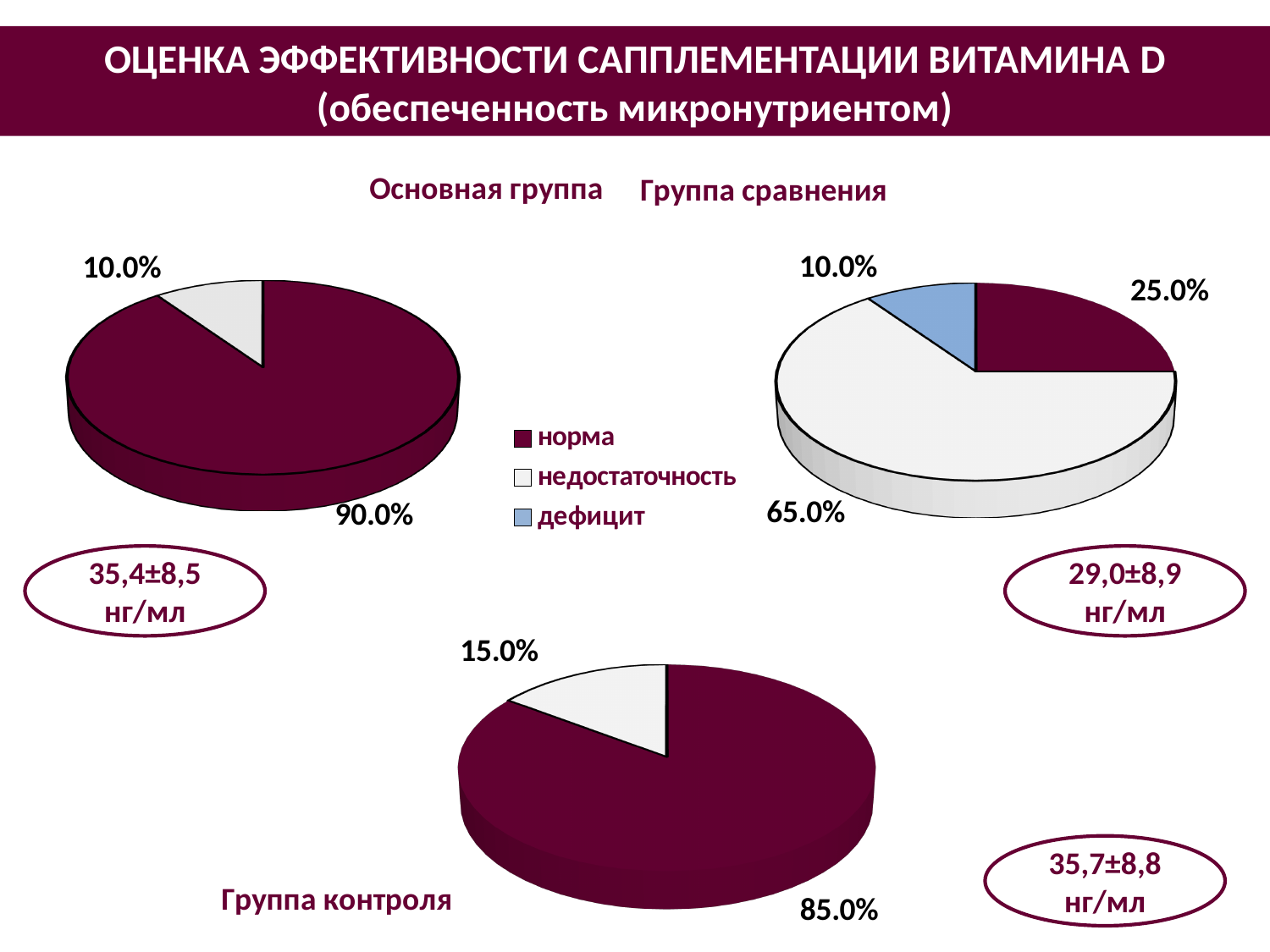

ОЦЕНКА ЭФФЕКТИВНОСТИ САППЛЕМЕНТАЦИИ ВИТАМИНА D
(обеспеченность микронутриентом)

[unsupported chart]

[unsupported chart]

35,4±8,5 нг/мл
29,0±8,9 нг/мл

[unsupported chart]

35,7±8,8 нг/мл